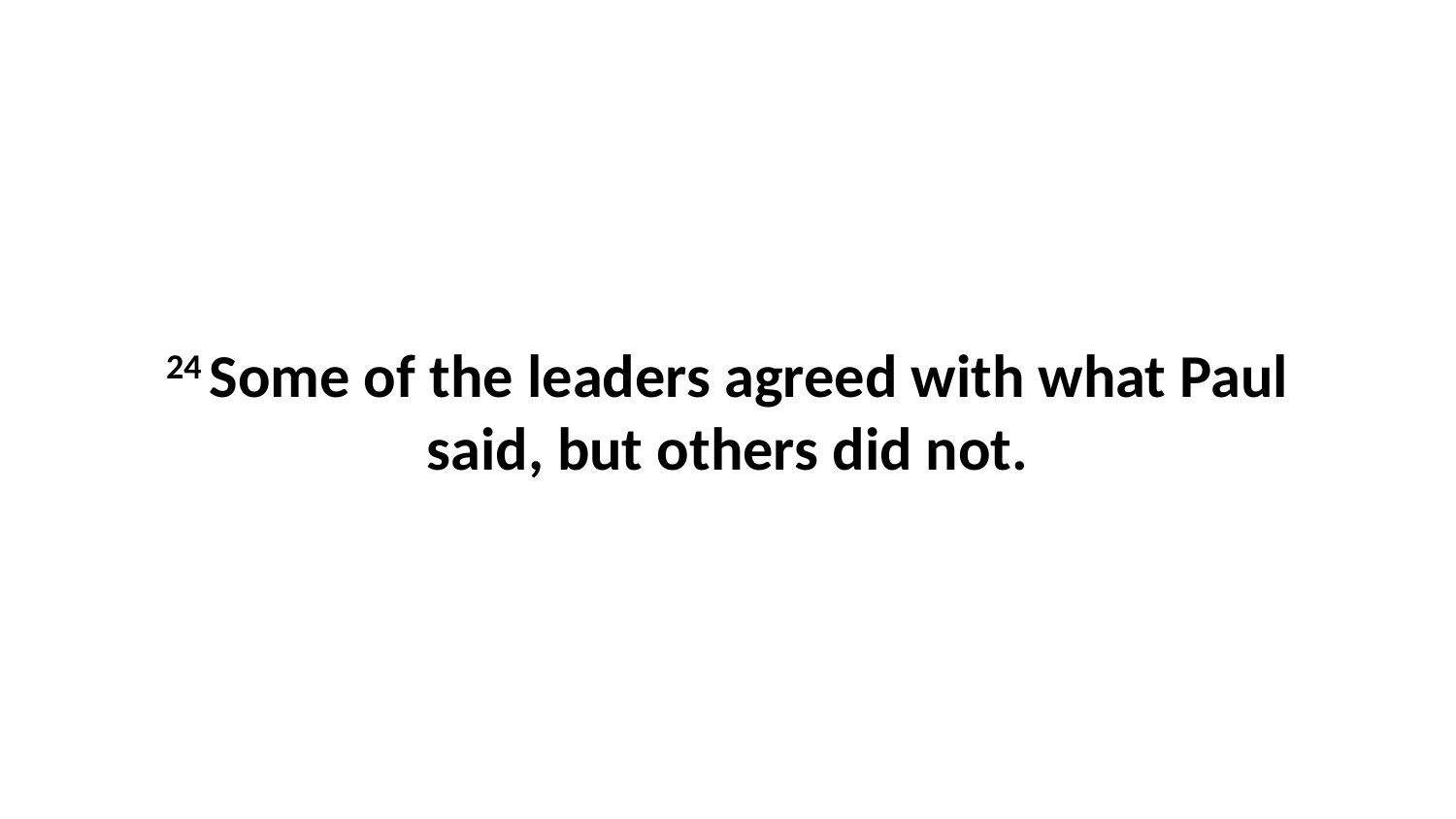

24 Some of the leaders agreed with what Paul said, but others did not.